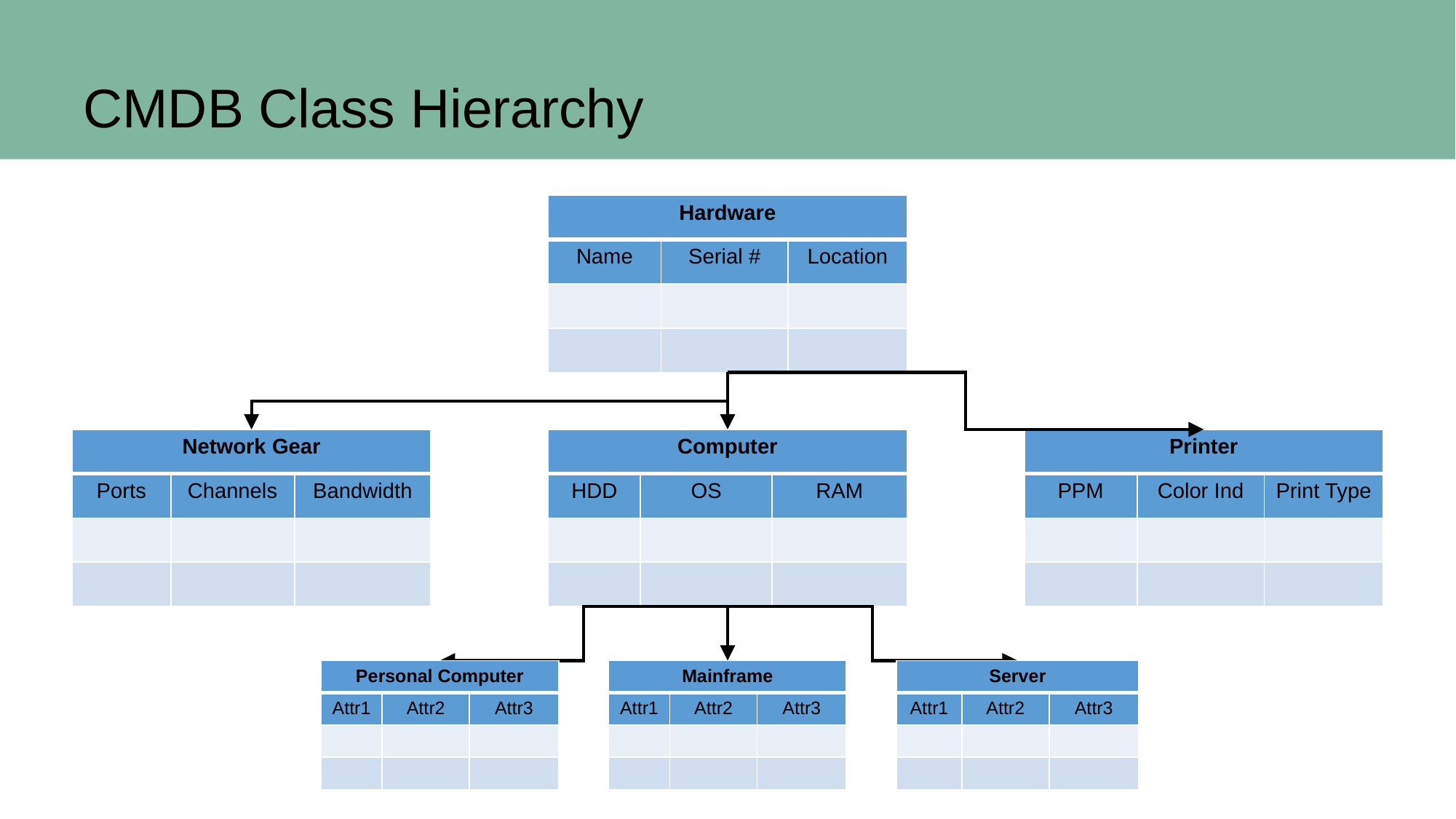

# CMDB Class Hierarchy
| Hardware |  |  |
| --- | --- | --- |
| Name | Serial # | Location |
|  |  |  |
|  |  |  |
| Network Gear |  |  |
| --- | --- | --- |
| Ports | Channels | Bandwidth |
|  |  |  |
|  |  |  |
| Computer |  |  |
| --- | --- | --- |
| HDD | OS | RAM |
|  |  |  |
|  |  |  |
| Printer |  |  |
| --- | --- | --- |
| PPM | Color Ind | Print Type |
|  |  |  |
|  |  |  |
| Personal Computer |  |  |
| --- | --- | --- |
| Attr1 | Attr2 | Attr3 |
|  |  |  |
|  |  |  |
| Mainframe |  |  |
| --- | --- | --- |
| Attr1 | Attr2 | Attr3 |
|  |  |  |
|  |  |  |
| Server |  |  |
| --- | --- | --- |
| Attr1 | Attr2 | Attr3 |
|  |  |  |
|  |  |  |